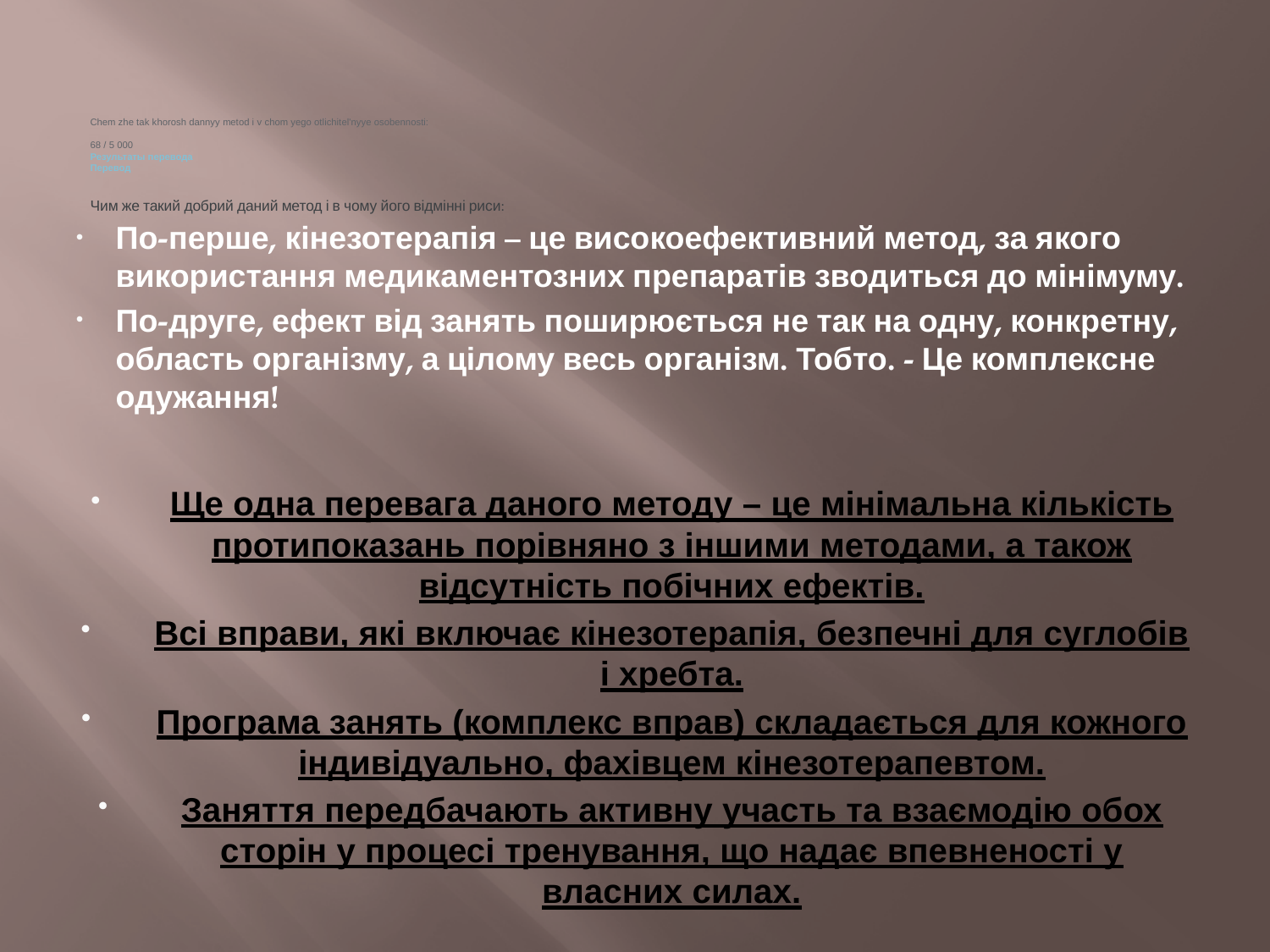

# Chem zhe tak khorosh dannyy metod i v chom yego otlichitel'nyye osobennosti: ​ 68 / 5 000 Результаты перевода Перевод Чим же такий добрий даний метод і в чому його відмінні риси:
По-перше, кінезотерапія – це високоефективний метод, за якого використання медикаментозних препаратів зводиться до мінімуму.
По-друге, ефект від занять поширюється не так на одну, конкретну, область організму, а цілому весь організм. Тобто. - Це комплексне одужання!
Ще одна перевага даного методу – це мінімальна кількість протипоказань порівняно з іншими методами, а також відсутність побічних ефектів.
Всі вправи, які включає кінезотерапія, безпечні для суглобів і хребта.
Програма занять (комплекс вправ) складається для кожного індивідуально, фахівцем кінезотерапевтом.
Заняття передбачають активну участь та взаємодію обох сторін у процесі тренування, що надає впевненості у власних силах.